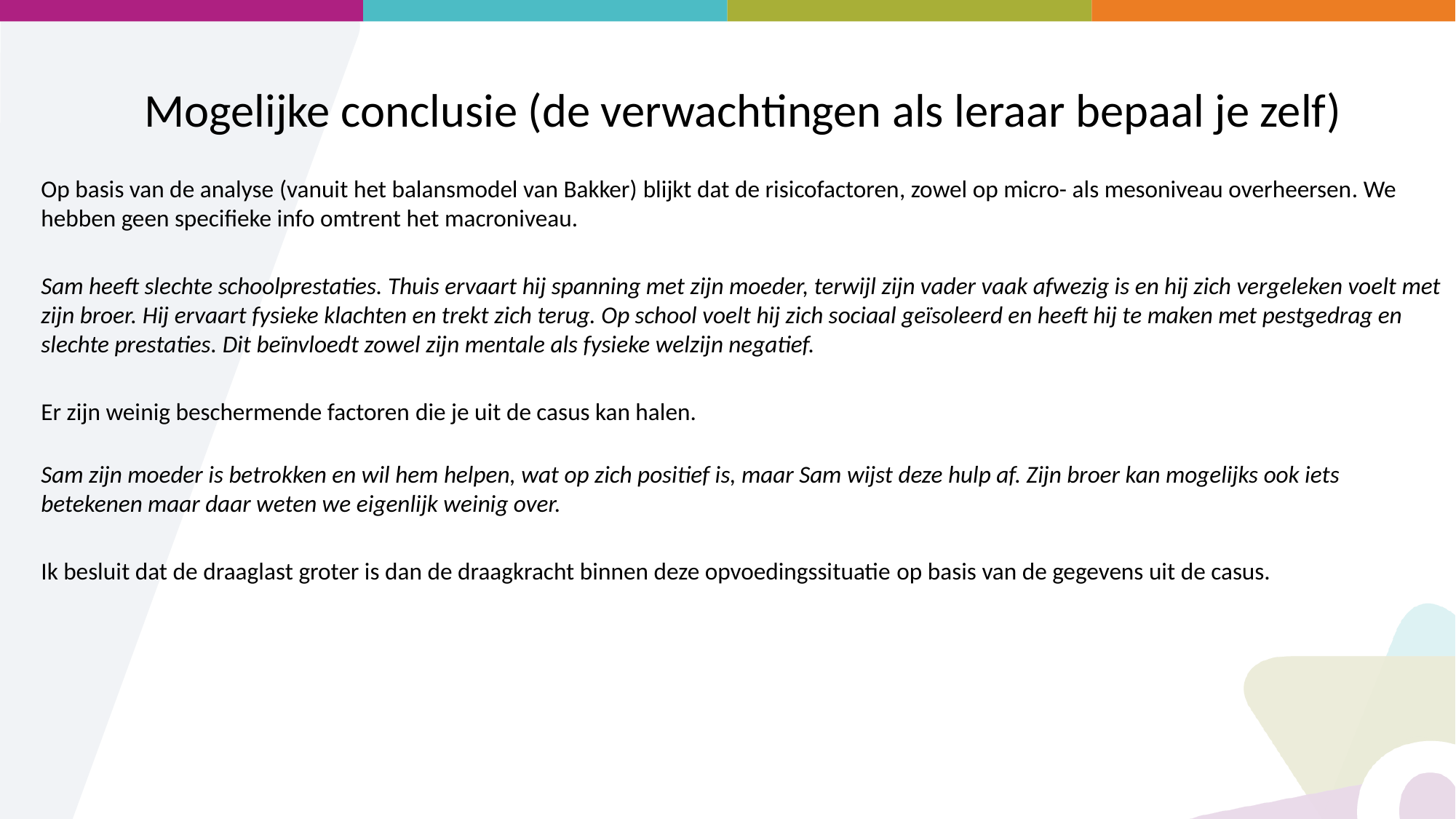

Mogelijke conclusie (de verwachtingen als leraar bepaal je zelf)

Op basis van de analyse (vanuit het balansmodel van Bakker) blijkt dat de risicofactoren, zowel op micro- als mesoniveau overheersen. We hebben geen specifieke info omtrent het macroniveau.

Sam heeft slechte schoolprestaties. Thuis ervaart hij spanning met zijn moeder, terwijl zijn vader vaak afwezig is en hij zich vergeleken voelt met zijn broer. Hij ervaart fysieke klachten en trekt zich terug. Op school voelt hij zich sociaal geïsoleerd en heeft hij te maken met pestgedrag en slechte prestaties. Dit beïnvloedt zowel zijn mentale als fysieke welzijn negatief.

Er zijn weinig beschermende factoren die je uit de casus kan halen.
Sam zijn moeder is betrokken en wil hem helpen, wat op zich positief is, maar Sam wijst deze hulp af. Zijn broer kan mogelijks ook iets betekenen maar daar weten we eigenlijk weinig over.

Ik besluit dat de draaglast groter is dan de draagkracht binnen deze opvoedingssituatie op basis van de gegevens uit de casus.